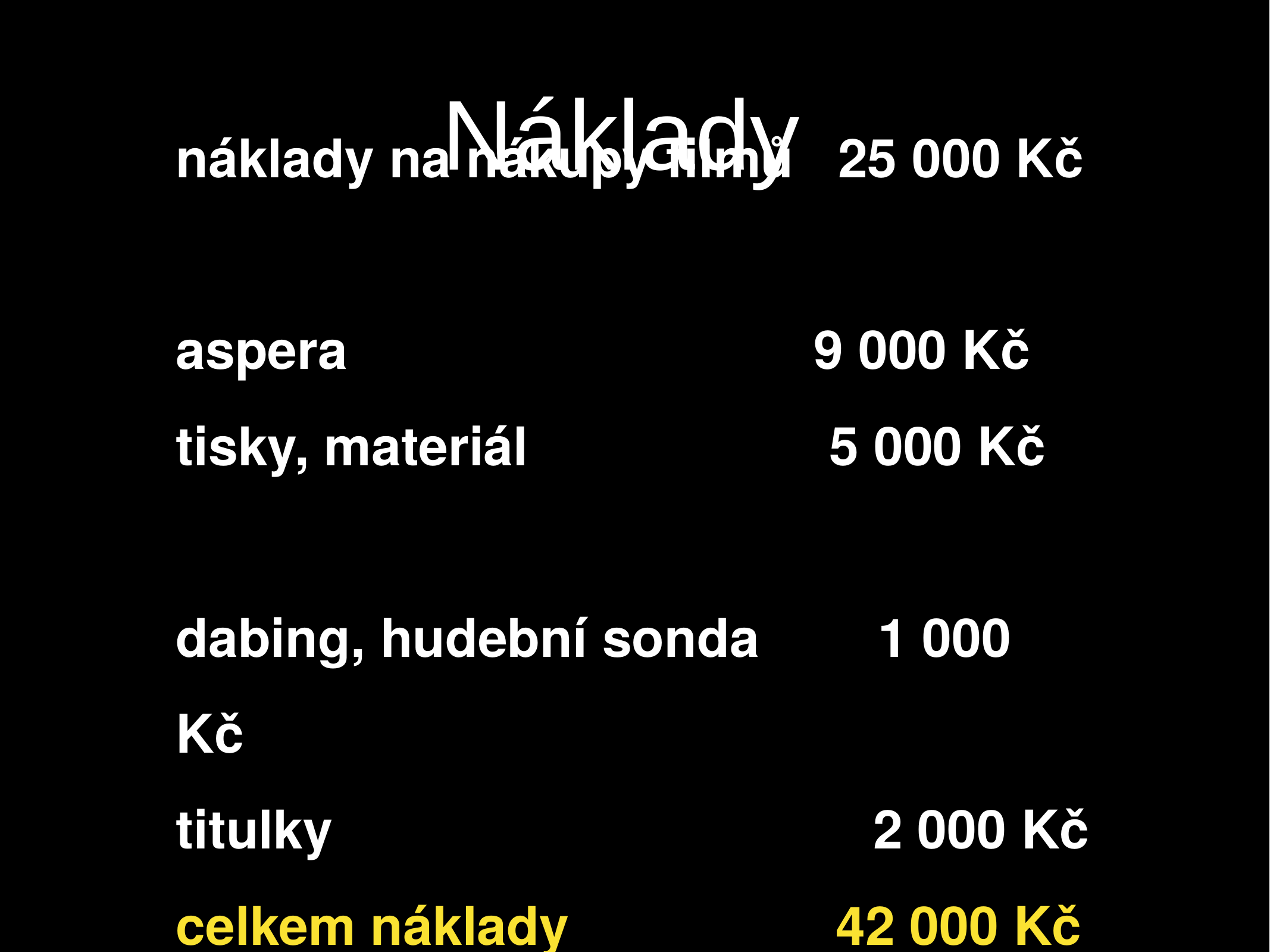

# Náklady
náklady na nákupy filmů   25 000 Kč
aspera	                               9 000 Kč
tisky, materiál	                    5 000 Kč
dabing, hudební sonda        1 000 Kč
titulky	                                   2 000 Kč
celkem náklady                  42 000 Kč